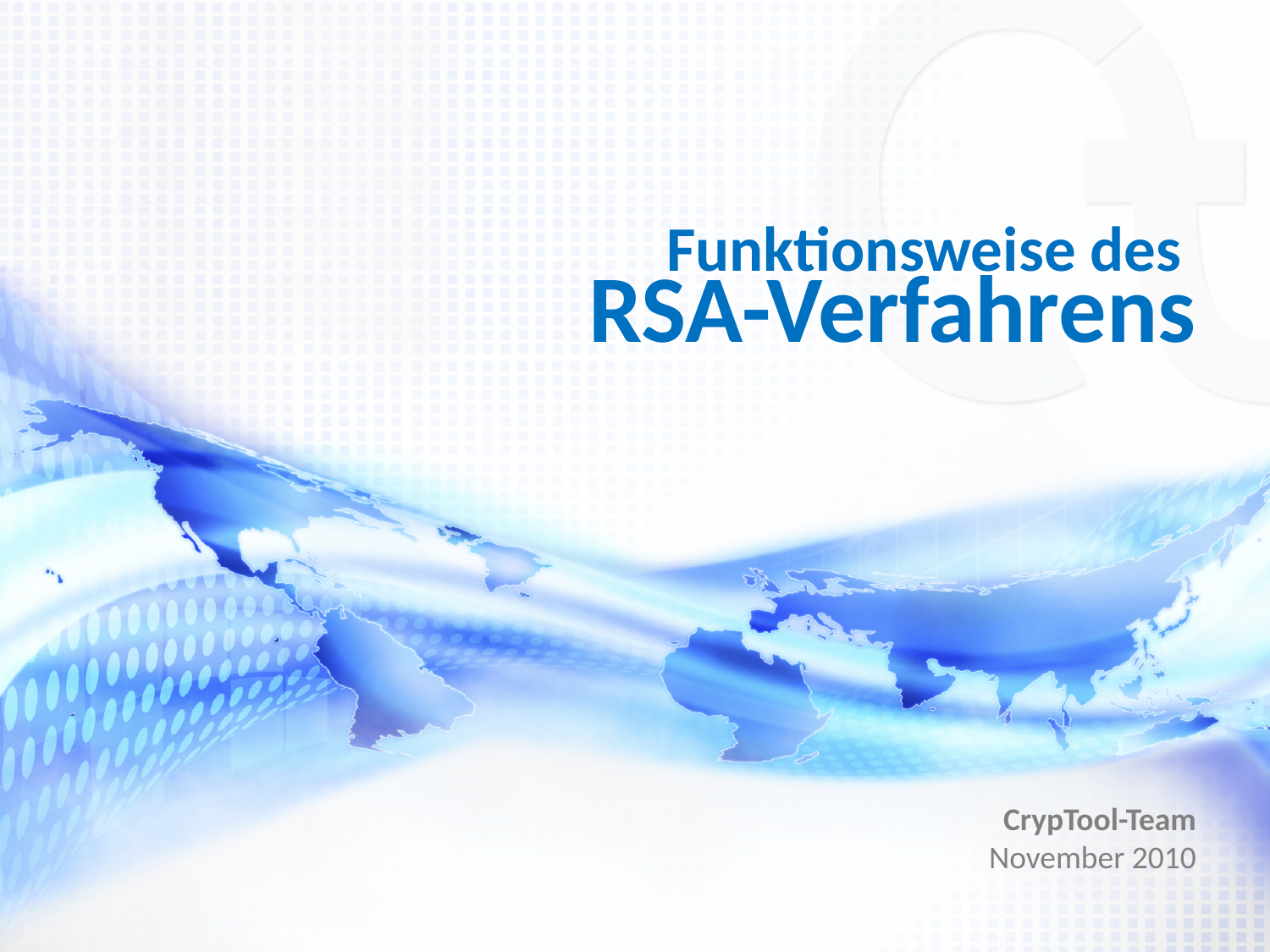

# Funktionsweise des RSA-Verfahrens
CrypTool-Team
November 2010